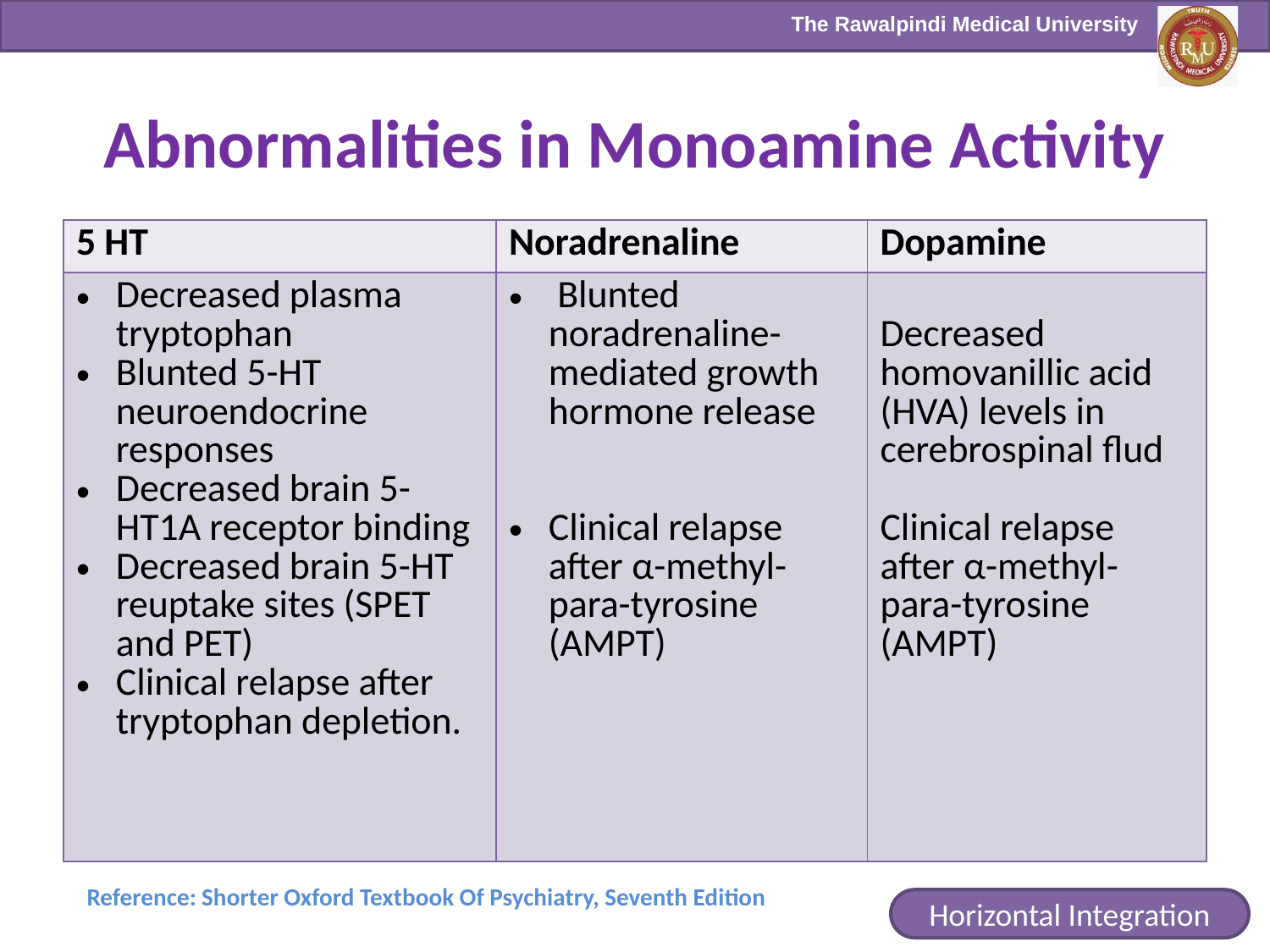

# Abnormalities in Monoamine Activity
| 5 HT | Noradrenaline | Dopamine |
| --- | --- | --- |
| Decreased plasma tryptophan Blunted 5-HT neuroendocrine responses Decreased brain 5-HT1A receptor binding Decreased brain 5-HT reuptake sites (SPET and PET) Clinical relapse after tryptophan depletion. | Blunted noradrenaline-mediated growth hormone release Clinical relapse after α-methyl-para-tyrosine (AMPT) | Decreased homovanillic acid (HVA) levels in cerebrospinal flud Clinical relapse after α-methyl-para-tyrosine (AMPT) |
Reference: Shorter Oxford Textbook Of Psychiatry, Seventh Edition
Horizontal Integration